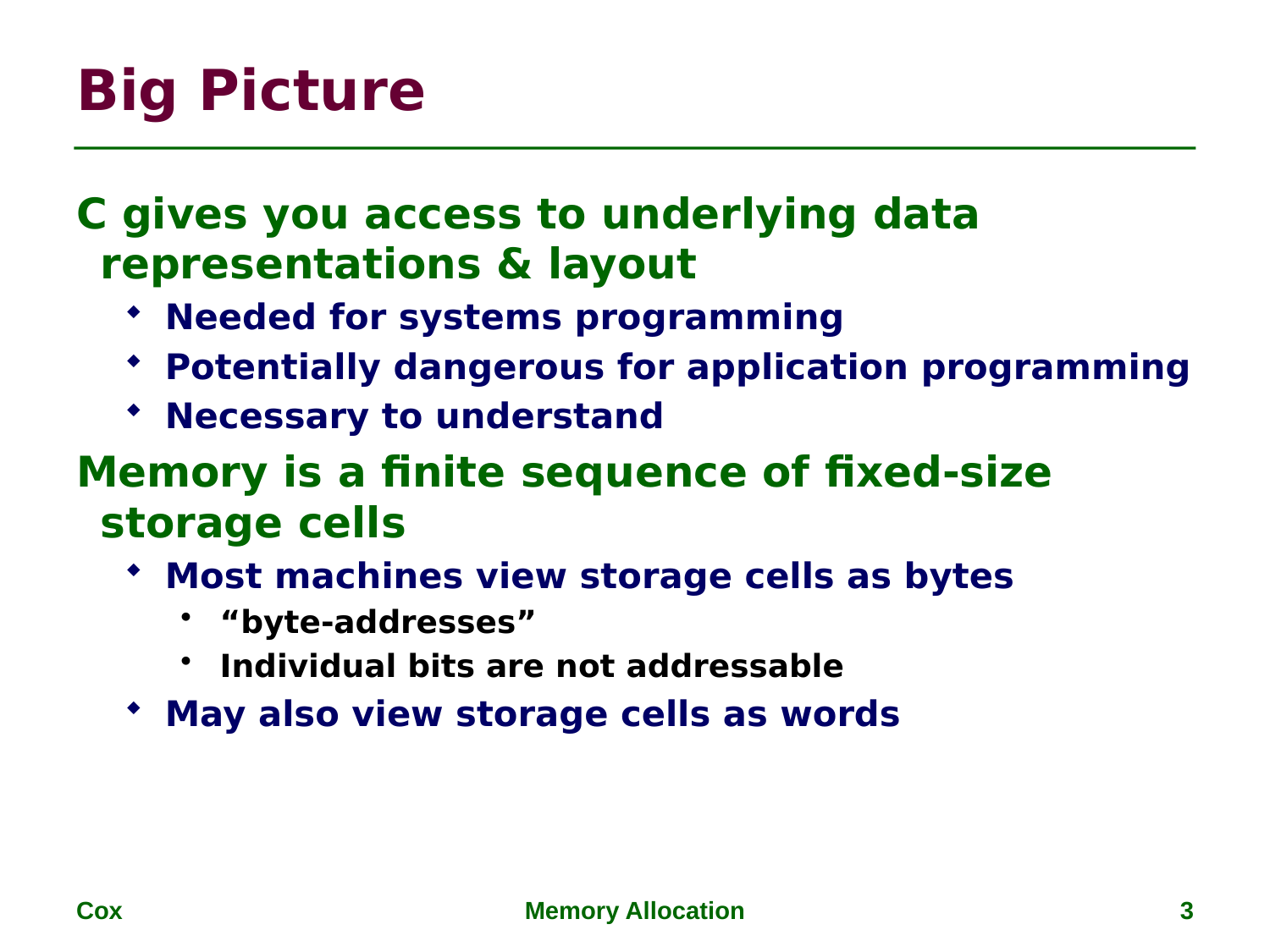

# Big Picture
C gives you access to underlying data representations & layout
Needed for systems programming
Potentially dangerous for application programming
Necessary to understand
Memory is a finite sequence of fixed-size storage cells
Most machines view storage cells as bytes
“byte-addresses”
Individual bits are not addressable
May also view storage cells as words
Cox
Memory Allocation
3